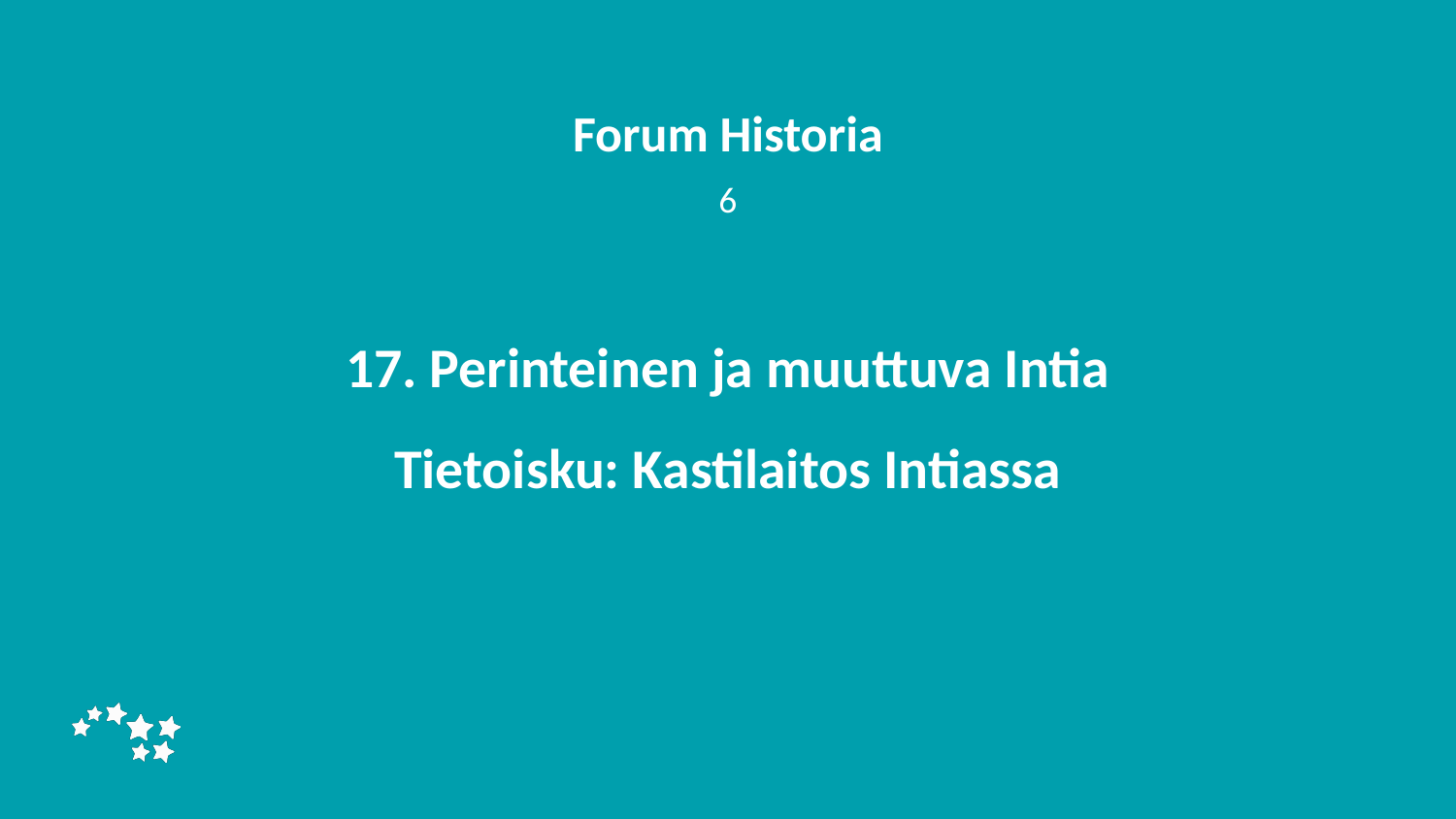

Forum Historia
6
# 17. Perinteinen ja muuttuva Intia Tietoisku: Kastilaitos Intiassa